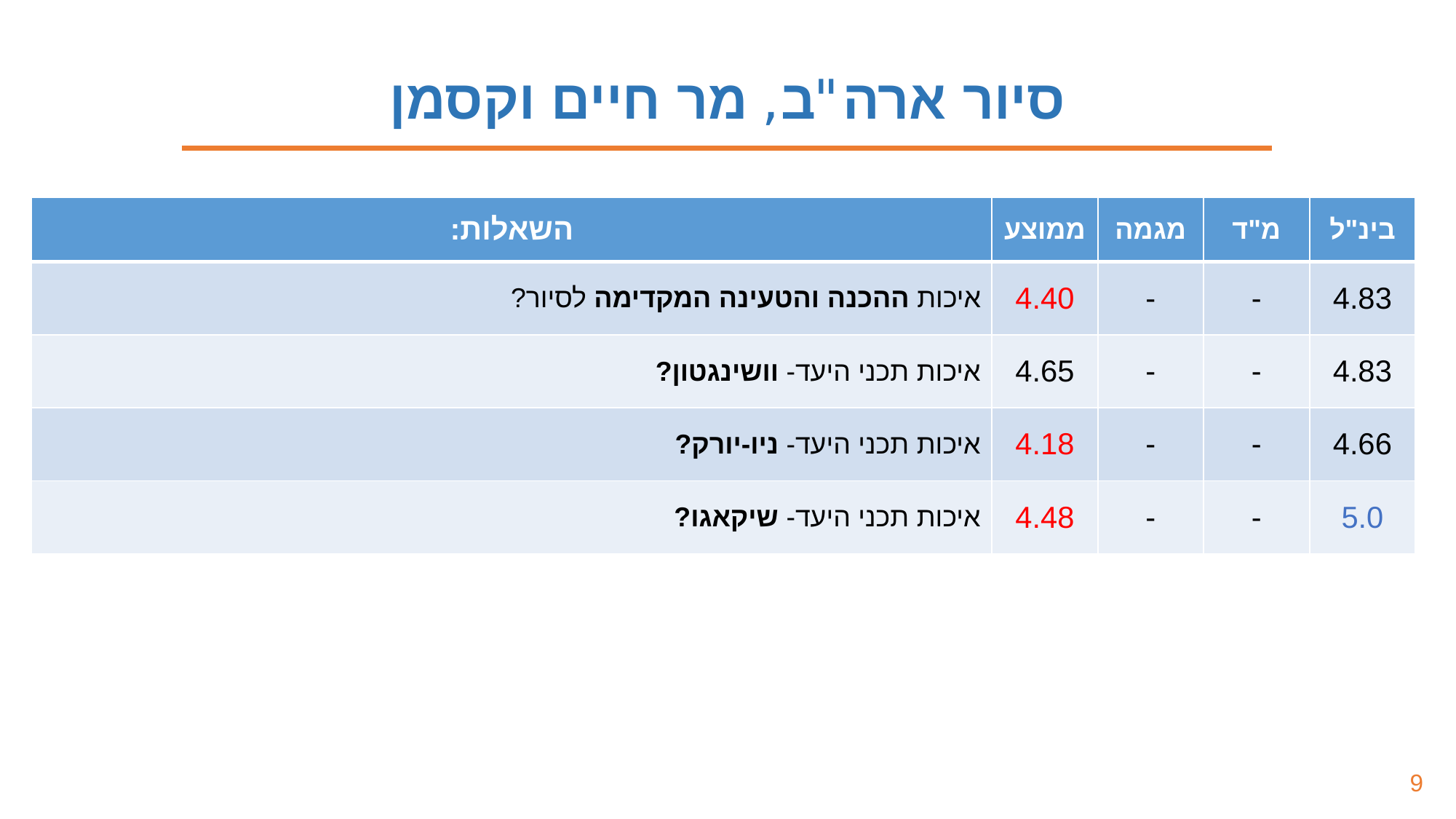

סיור ארה"ב, מר חיים וקסמן
| השאלות: | ממוצע | מגמה | מ"ד | בינ"ל |
| --- | --- | --- | --- | --- |
| איכות ההכנה והטעינה המקדימה לסיור? | 4.40 | - | - | 4.83 |
| איכות תכני היעד- וושינגטון? | 4.65 | - | - | 4.83 |
| איכות תכני היעד- ניו-יורק? | 4.18 | - | - | 4.66 |
| איכות תכני היעד- שיקאגו? | 4.48 | - | - | 5.0 |